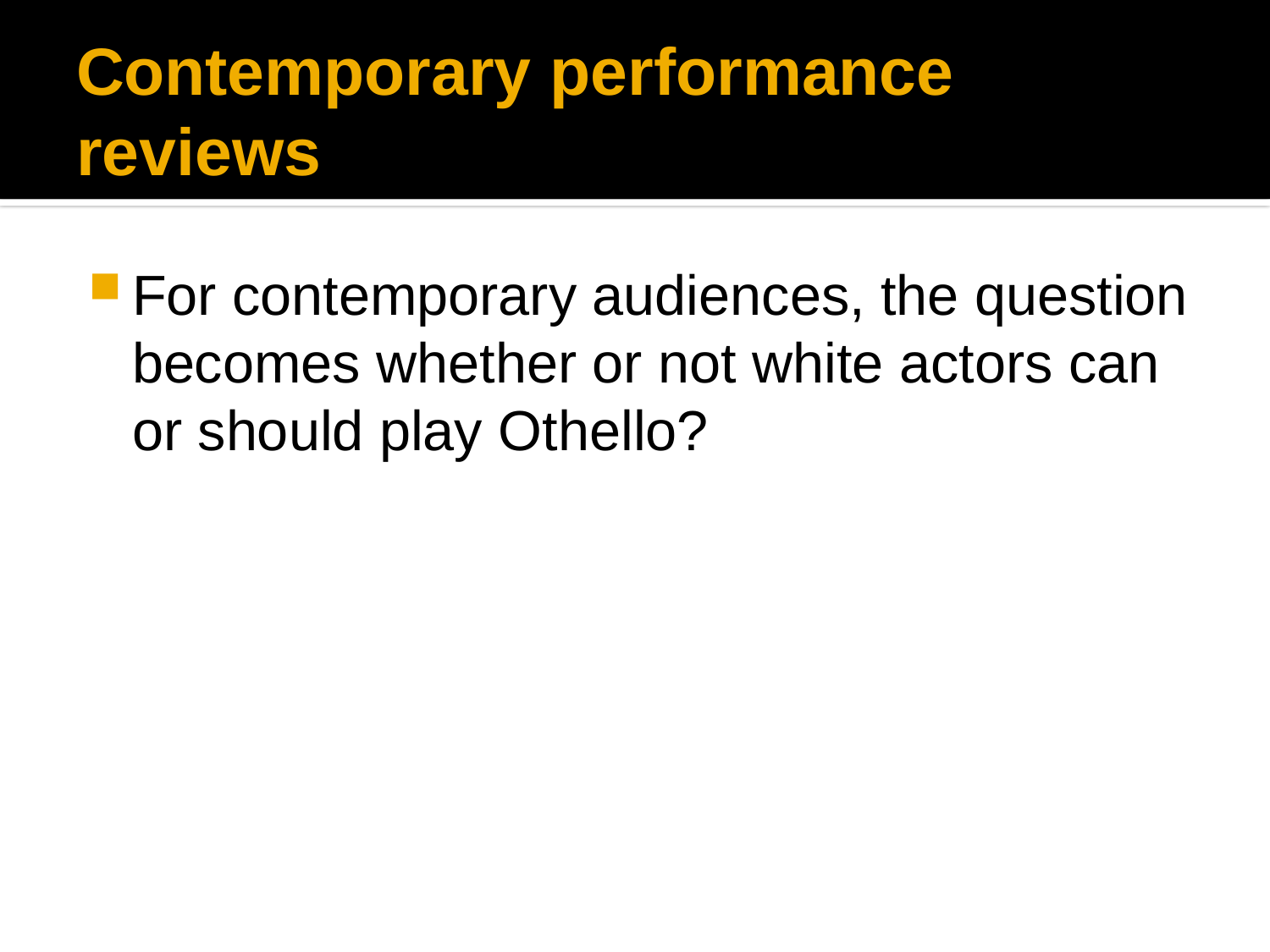

# Contemporary performance reviews
For contemporary audiences, the question becomes whether or not white actors can or should play Othello?